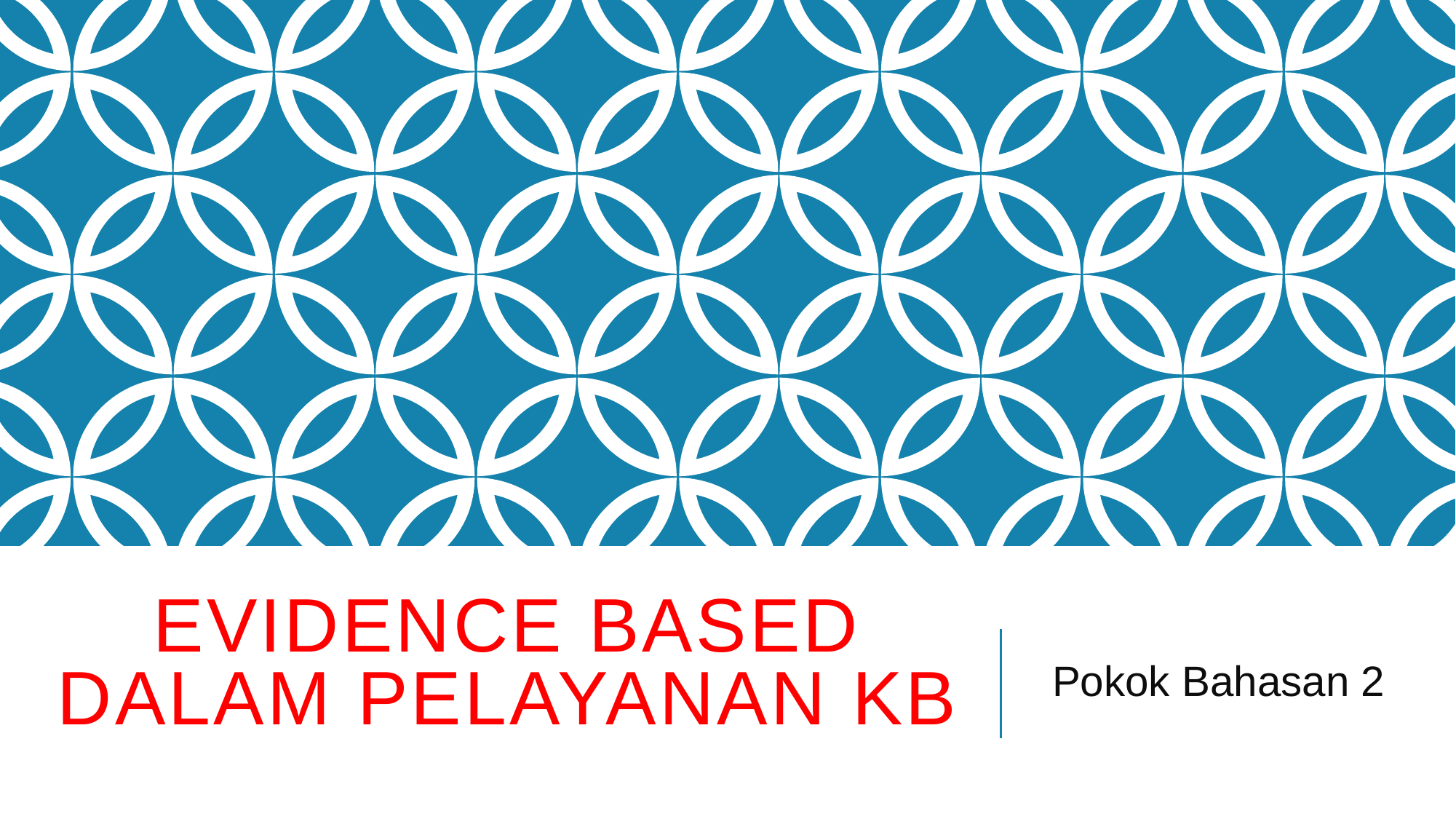

# Evidence based dalam pelayanan kb
Pokok Bahasan 2